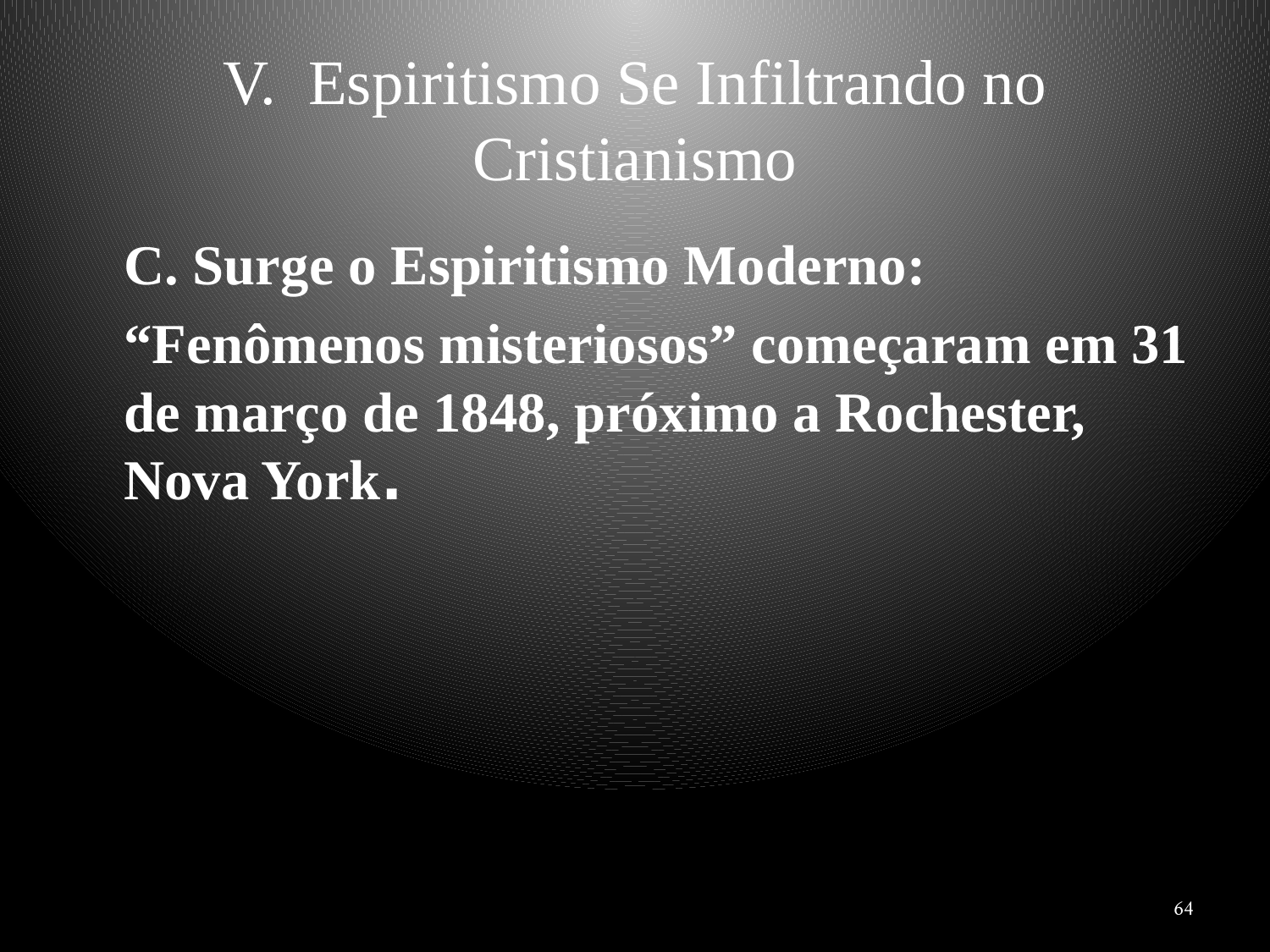

# V.  Espiritismo Se Infiltrando no Cristianismo
	C. Surge o Espiritismo Moderno:
	“Fenômenos misteriosos” começaram em 31 de março de 1848, próximo a Rochester, Nova York.
64